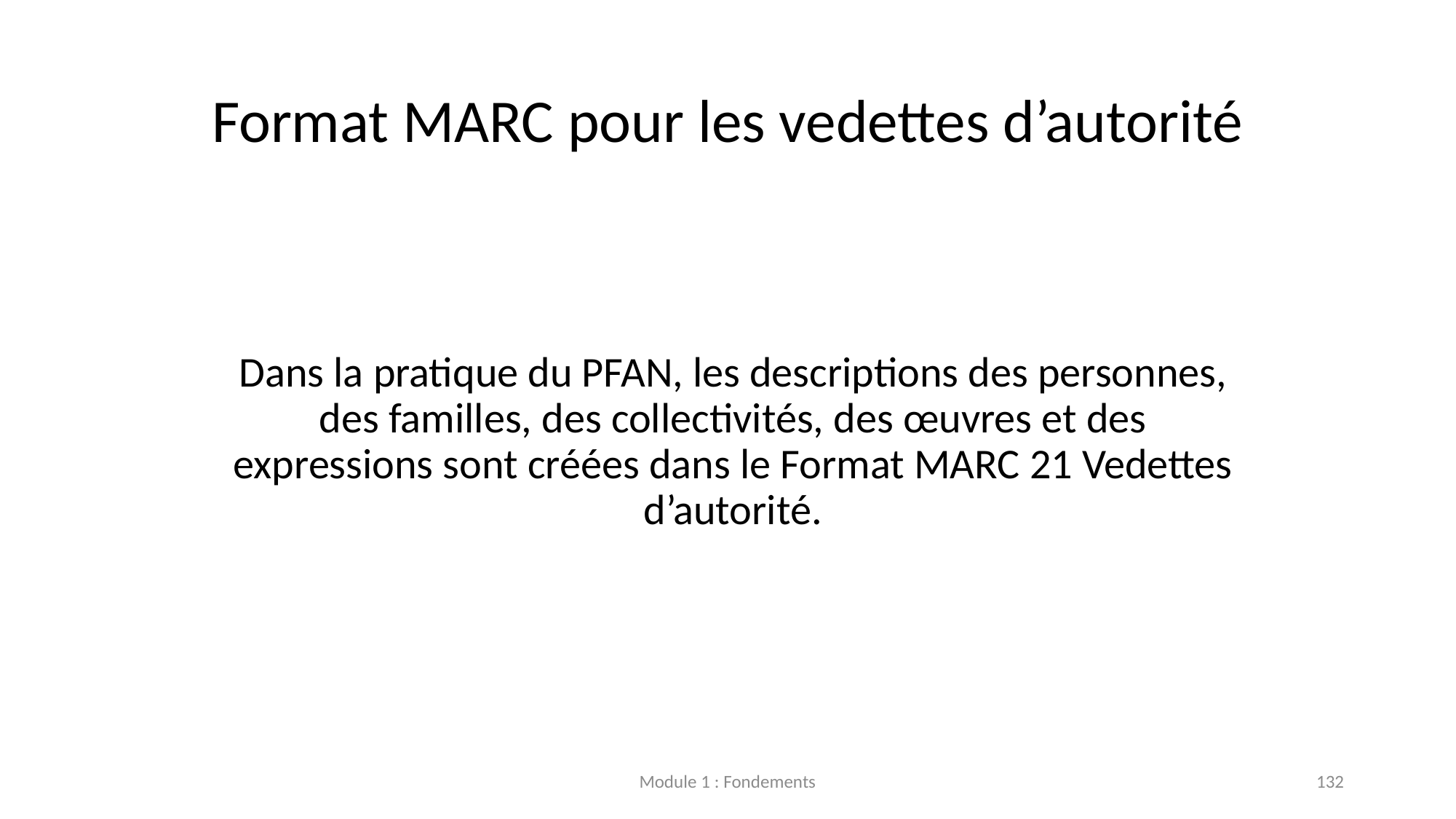

# Format MARC pour les vedettes d’autorité

Dans la pratique du PFAN, les descriptions des personnes, des familles, des collectivités, des œuvres et des expressions sont créées dans le Format MARC 21 Vedettes d’autorité.
Module 1 : Fondements
132